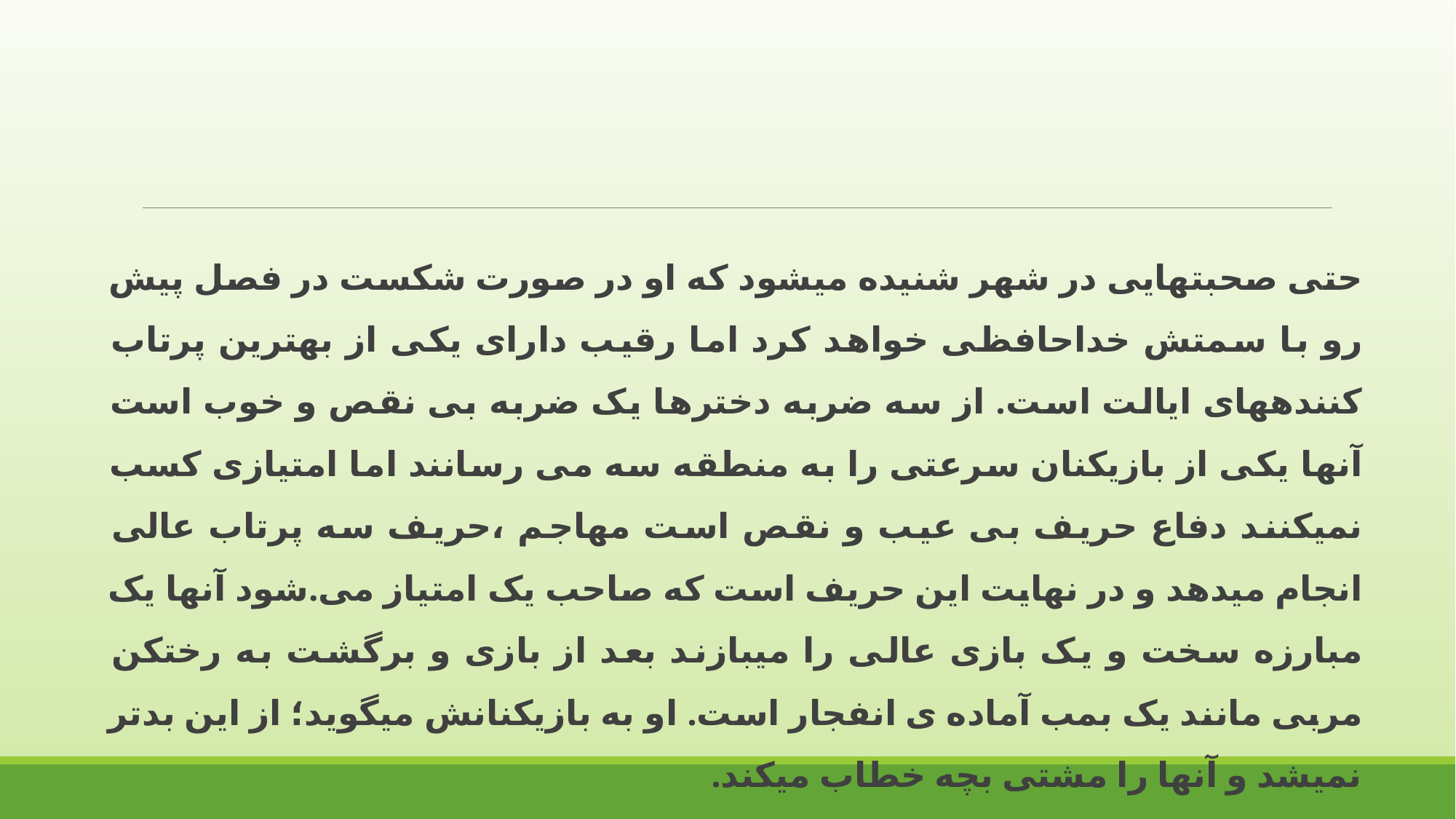

حتی صحبتهایی در شهر شنیده میشود که او در صورت شکست در فصل پیش رو با سمتش خداحافظی خواهد کرد اما رقیب دارای یکی از بهترین پرتاب کنندههای ایالت است. از سه ضربه دخترها یک ضربه بی نقص و خوب است آنها یکی از بازیکنان سرعتی را به منطقه سه می رسانند اما امتیازی کسب نمیکنند دفاع حریف بی عیب و نقص است مهاجم ،حریف سه پرتاب عالی انجام میدهد و در نهایت این حریف است که صاحب یک امتیاز می.شود آنها یک مبارزه سخت و یک بازی عالی را میبازند بعد از بازی و برگشت به رختکن مربی مانند یک بمب آماده ی انفجار است. او به بازیکنانش میگوید؛ از این بدتر نمیشد و آنها را مشتی بچه خطاب میکند.